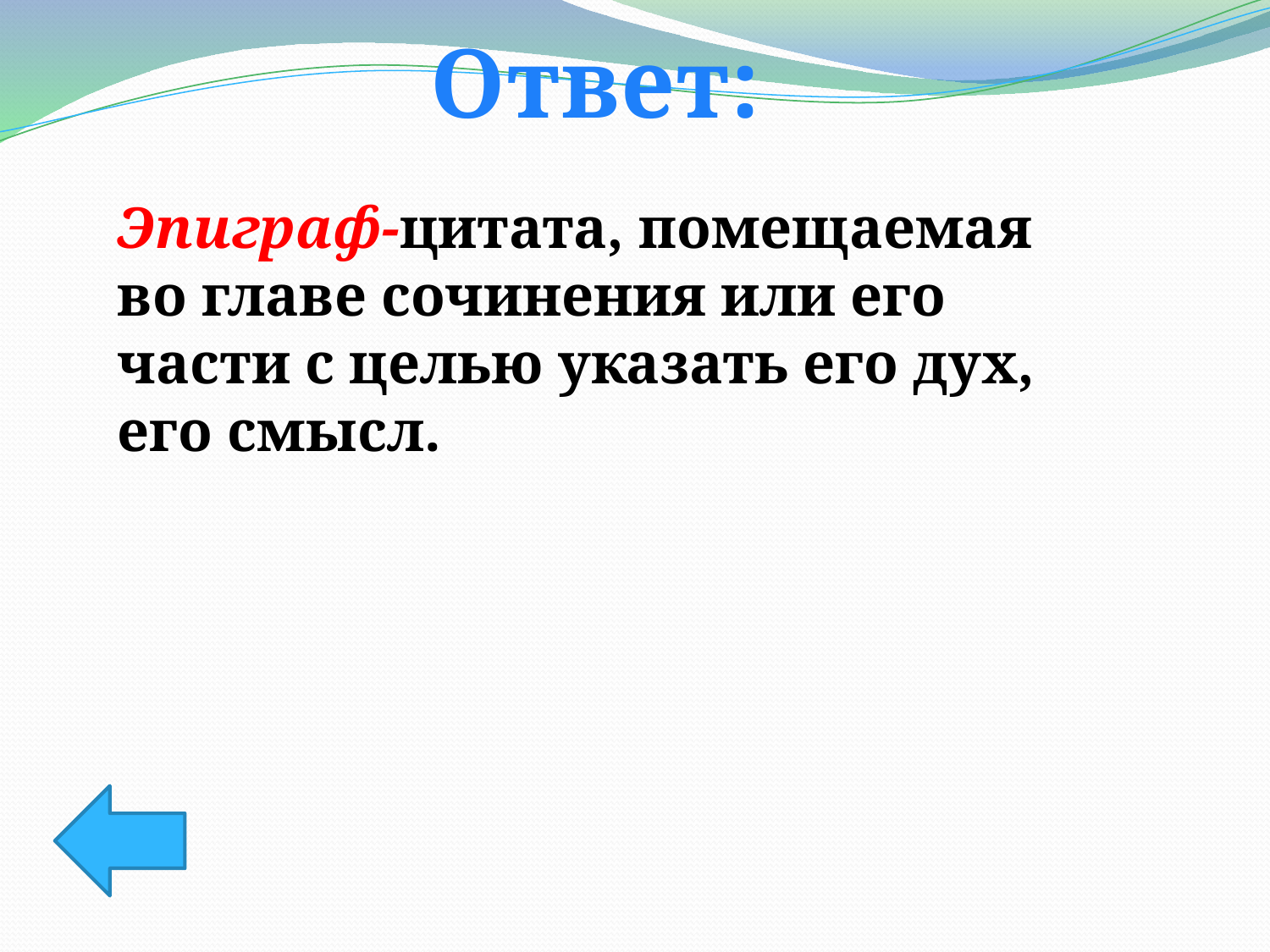

Ответ:
Эпиграф-цитата, помещаемая во главе сочинения или его части с целью указать его дух, его смысл.